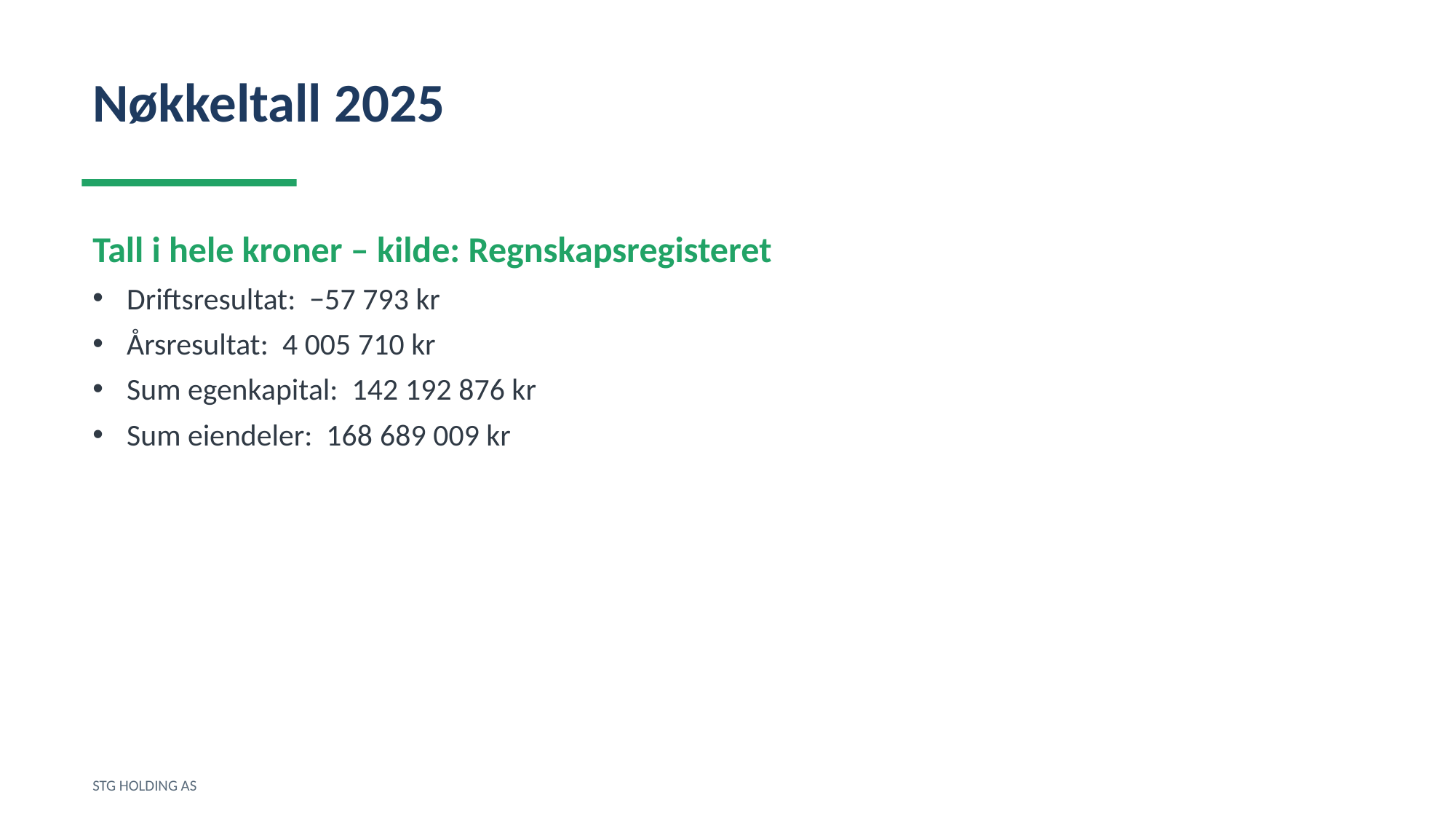

Nøkkeltall 2025

Tall i hele kroner – kilde: Regnskapsregisteret
Driftsresultat:  −57 793 kr
Årsresultat:  4 005 710 kr
Sum egenkapital:  142 192 876 kr
Sum eiendeler:  168 689 009 kr
STG HOLDING AS